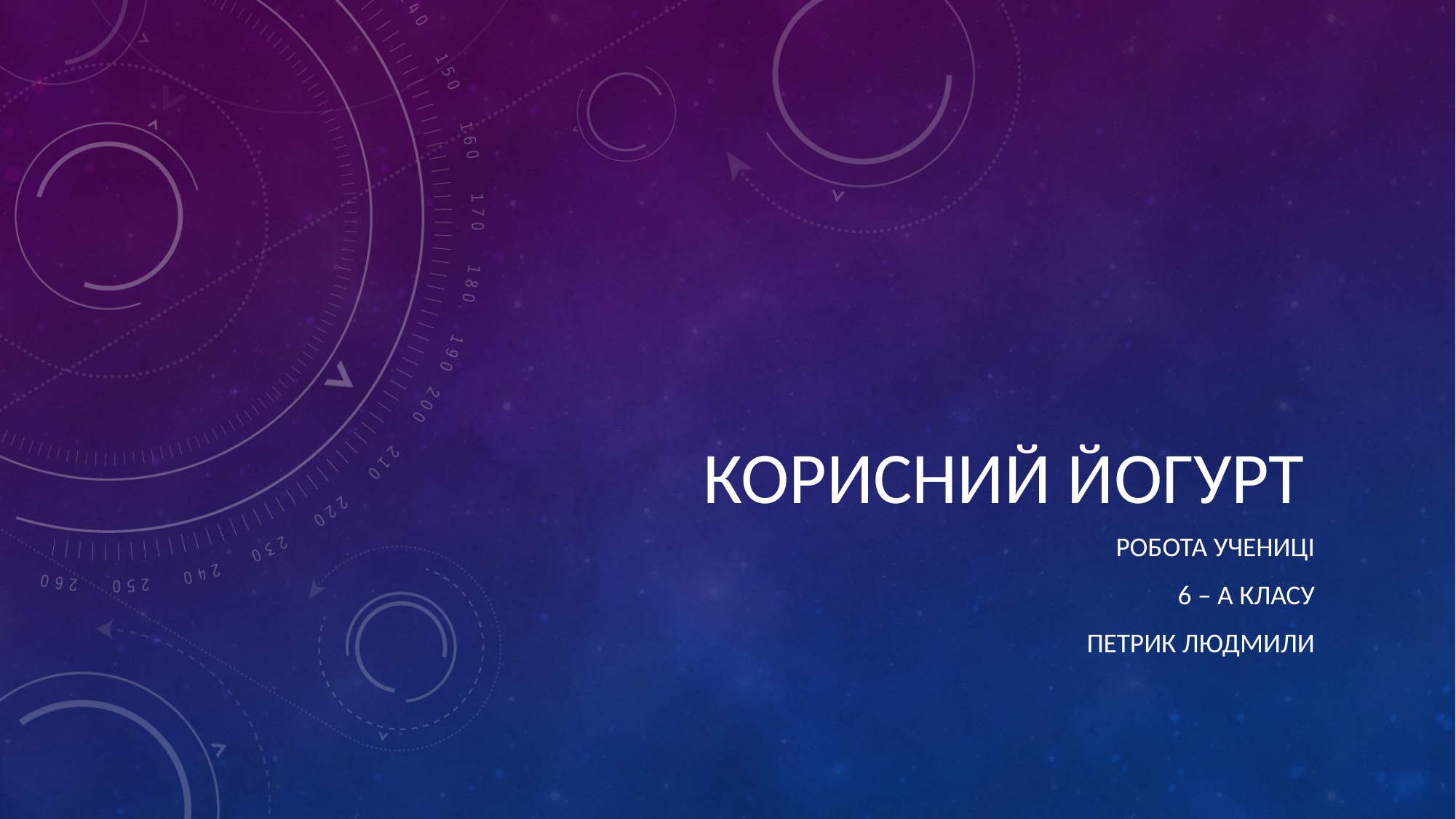

# Корисний йогурт
Робота учениці
6 – а класу
Петрик Людмили